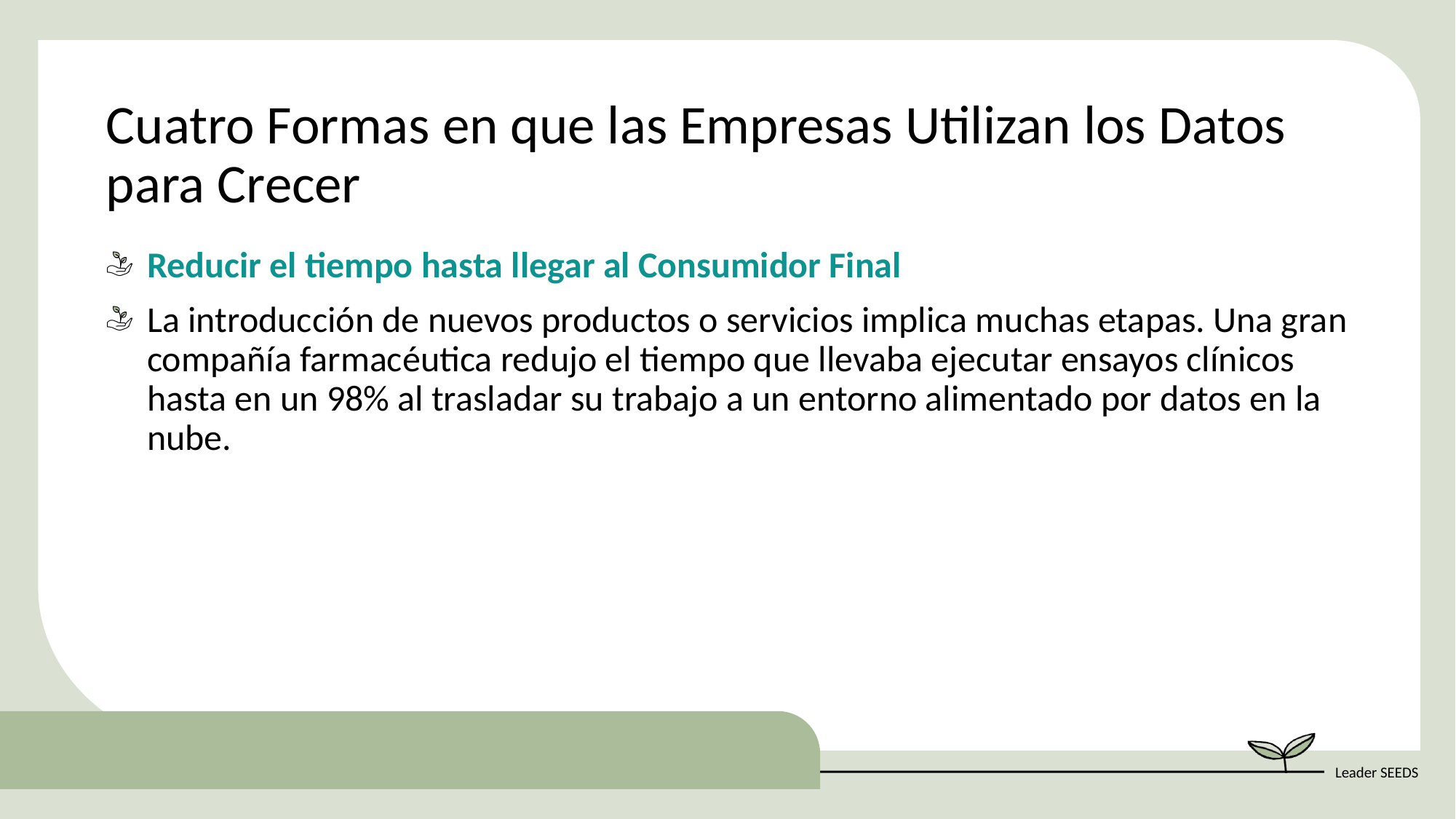

Cuatro Formas en que las Empresas Utilizan los Datos para Crecer

Reducir el tiempo hasta llegar al Consumidor Final
La introducción de nuevos productos o servicios implica muchas etapas. Una gran compañía farmacéutica redujo el tiempo que llevaba ejecutar ensayos clínicos hasta en un 98% al trasladar su trabajo a un entorno alimentado por datos en la nube.